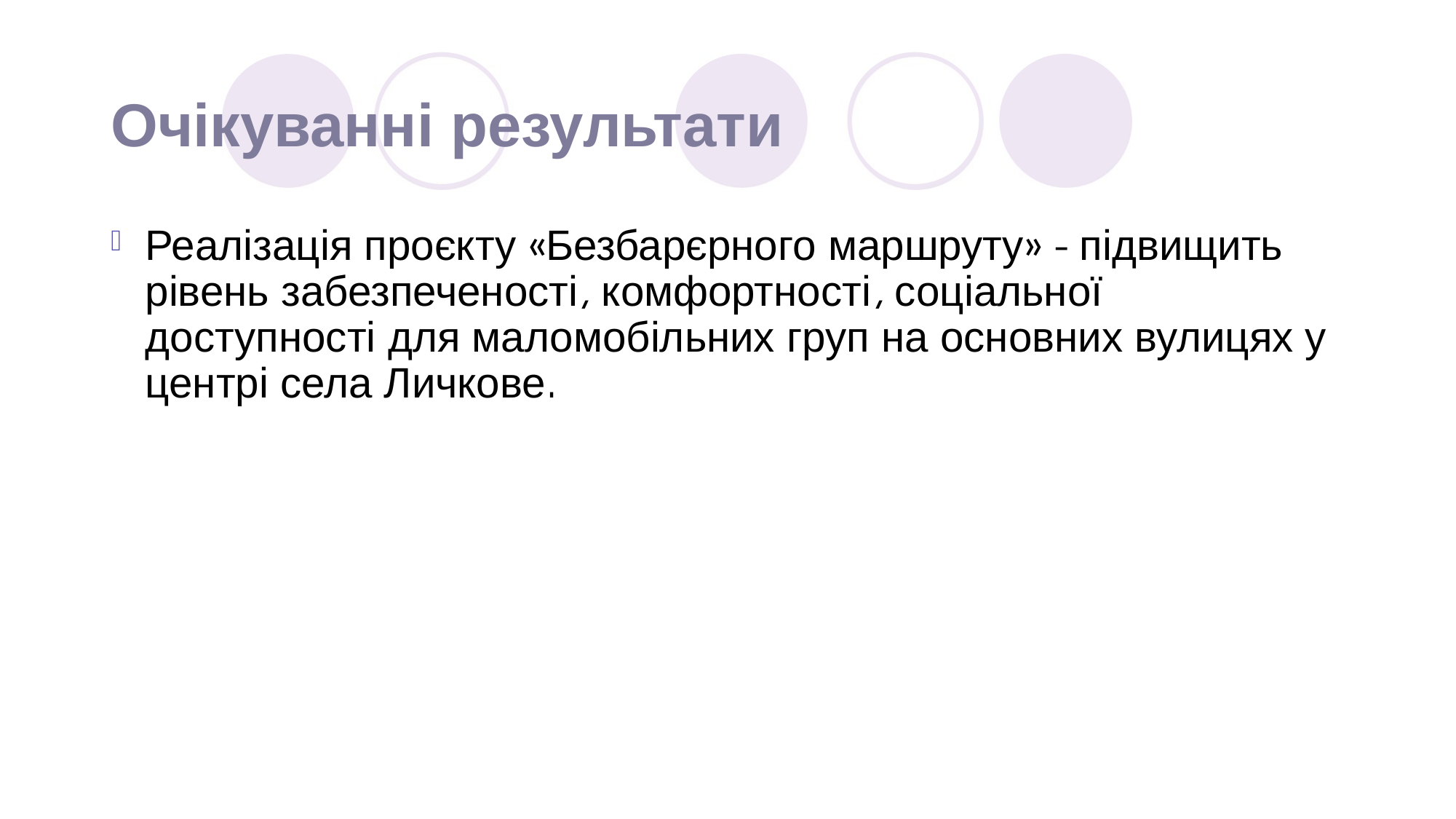

# Очікуванні результати
Реалізація проєкту «Безбарєрного маршруту» - підвищить рівень забезпеченості, комфортності, соціальної доступності для маломобільних груп на основних вулицях у центрі села Личкове.